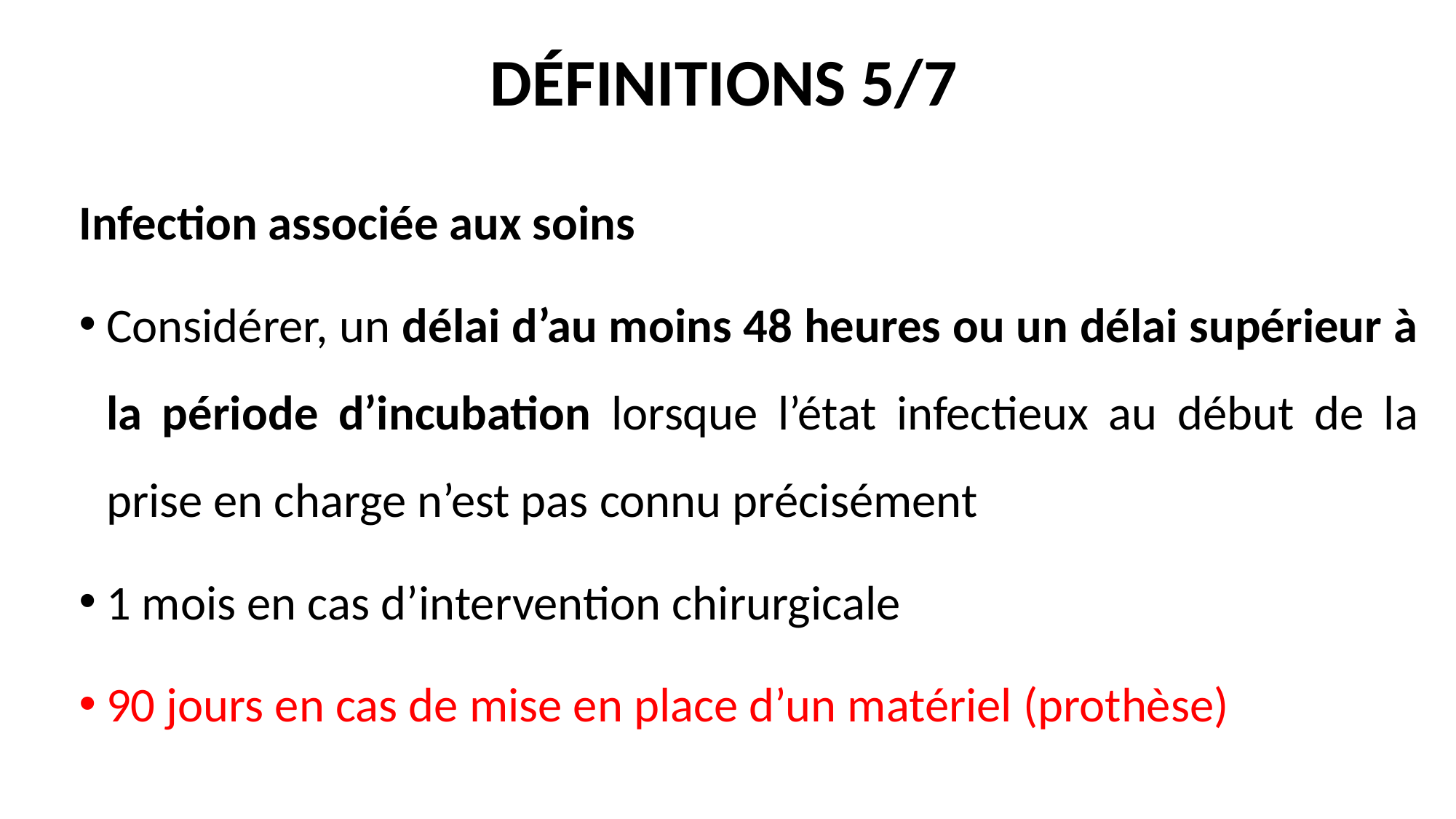

# DÉFINITIONS 5/7
Infection associée aux soins
Considérer, un délai d’au moins 48 heures ou un délai supérieur à la période d’incubation lorsque l’état infectieux au début de la prise en charge n’est pas connu précisément
1 mois en cas d’intervention chirurgicale
90 jours en cas de mise en place d’un matériel (prothèse)